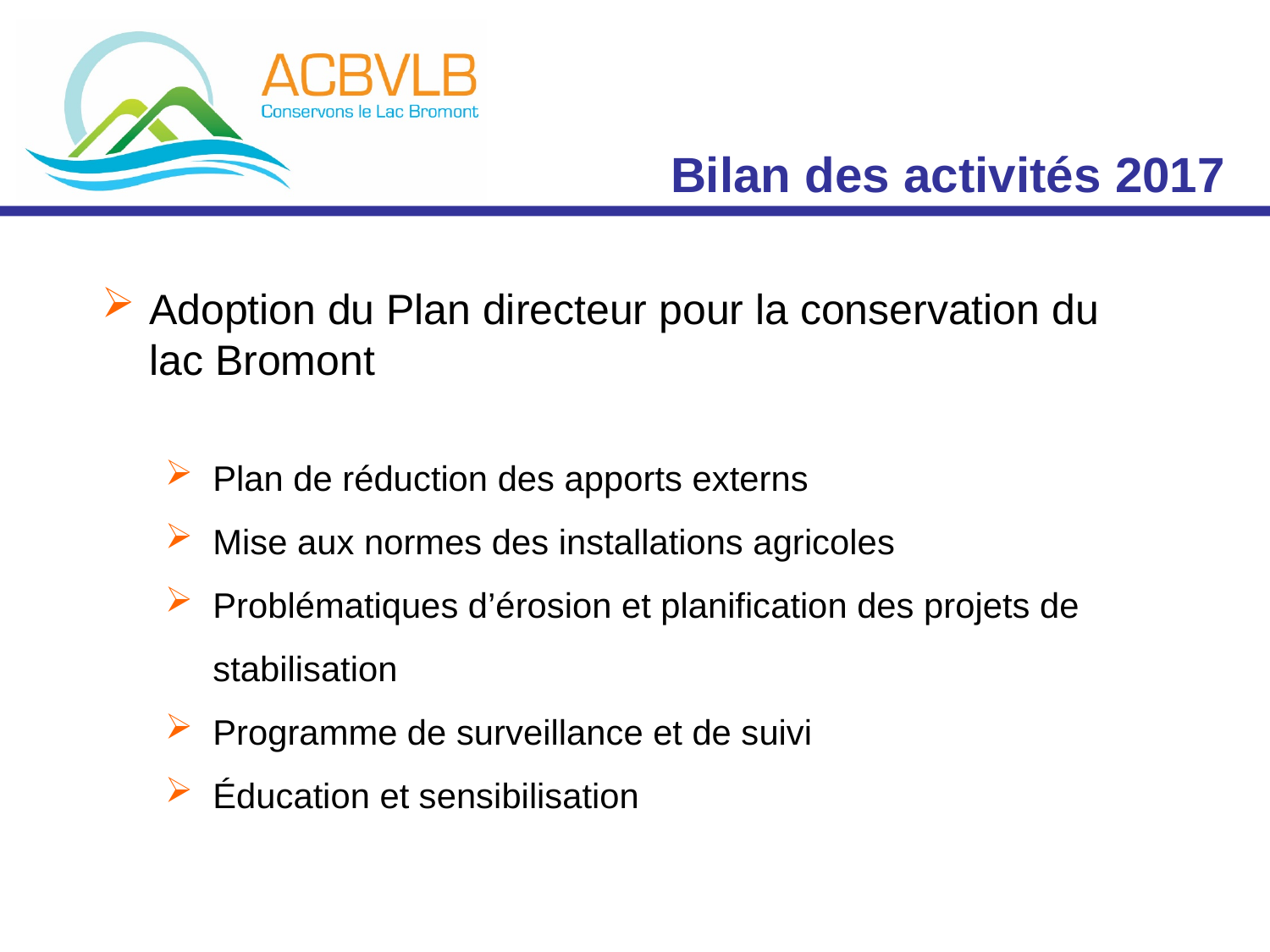

Bilan des activités 2017

Adoption du Plan directeur pour la conservation du lac Bromont

Plan de réduction des apports externs
Mise aux normes des installations agricoles
Problématiques d’érosion et planification des projets de stabilisation
Programme de surveillance et de suivi
Éducation et sensibilisation